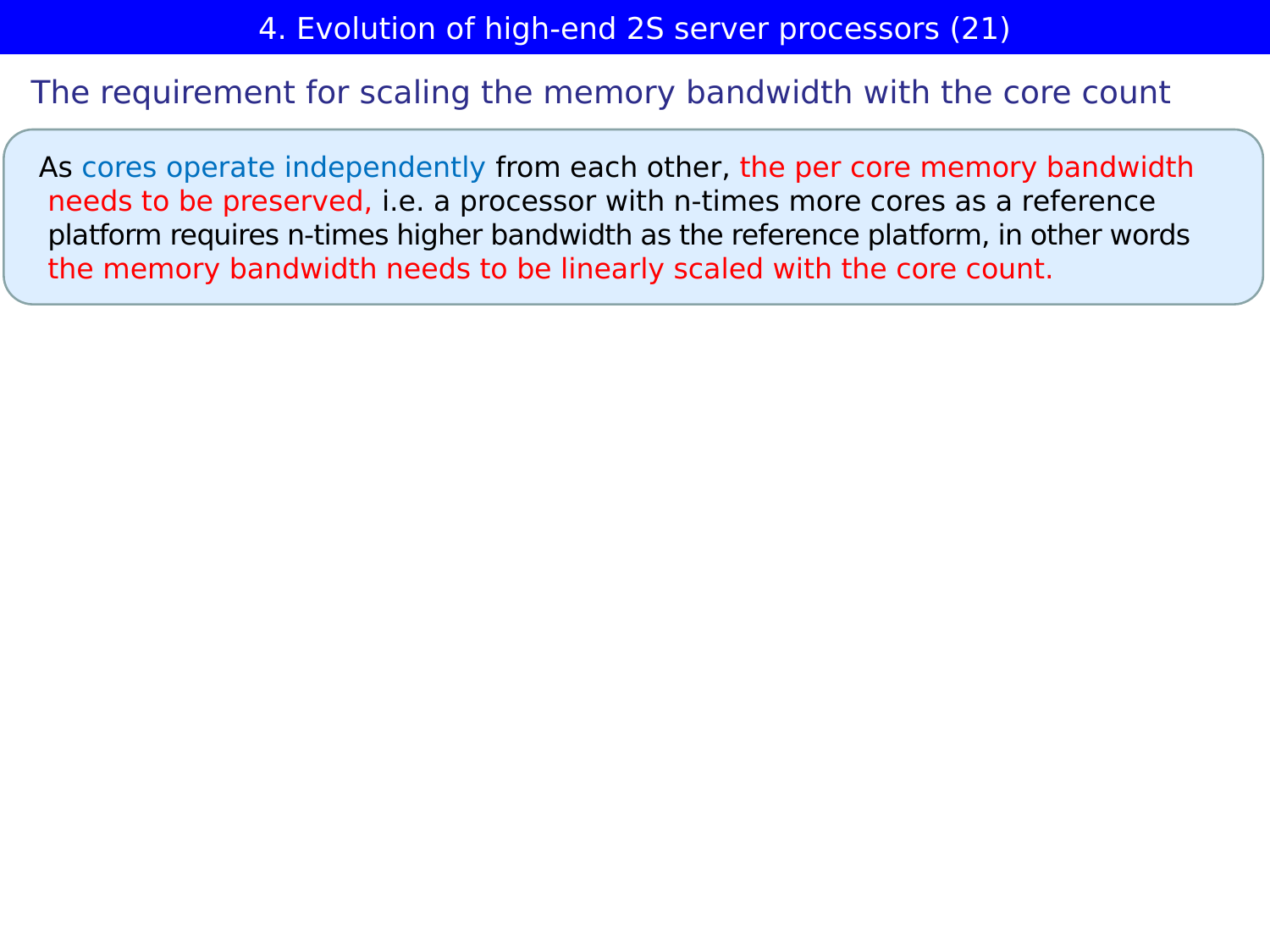

# 4. Evolution of high-end 2S server processors (21)
The requirement for scaling the memory bandwidth with the core count
   As cores operate independently from each other, the per core memory bandwidth
    needs to be preserved, i.e. a processor with n-times more cores as a reference
    platform requires n-times higher bandwidth as the reference platform, in other words
    the memory bandwidth needs to be linearly scaled with the core count.